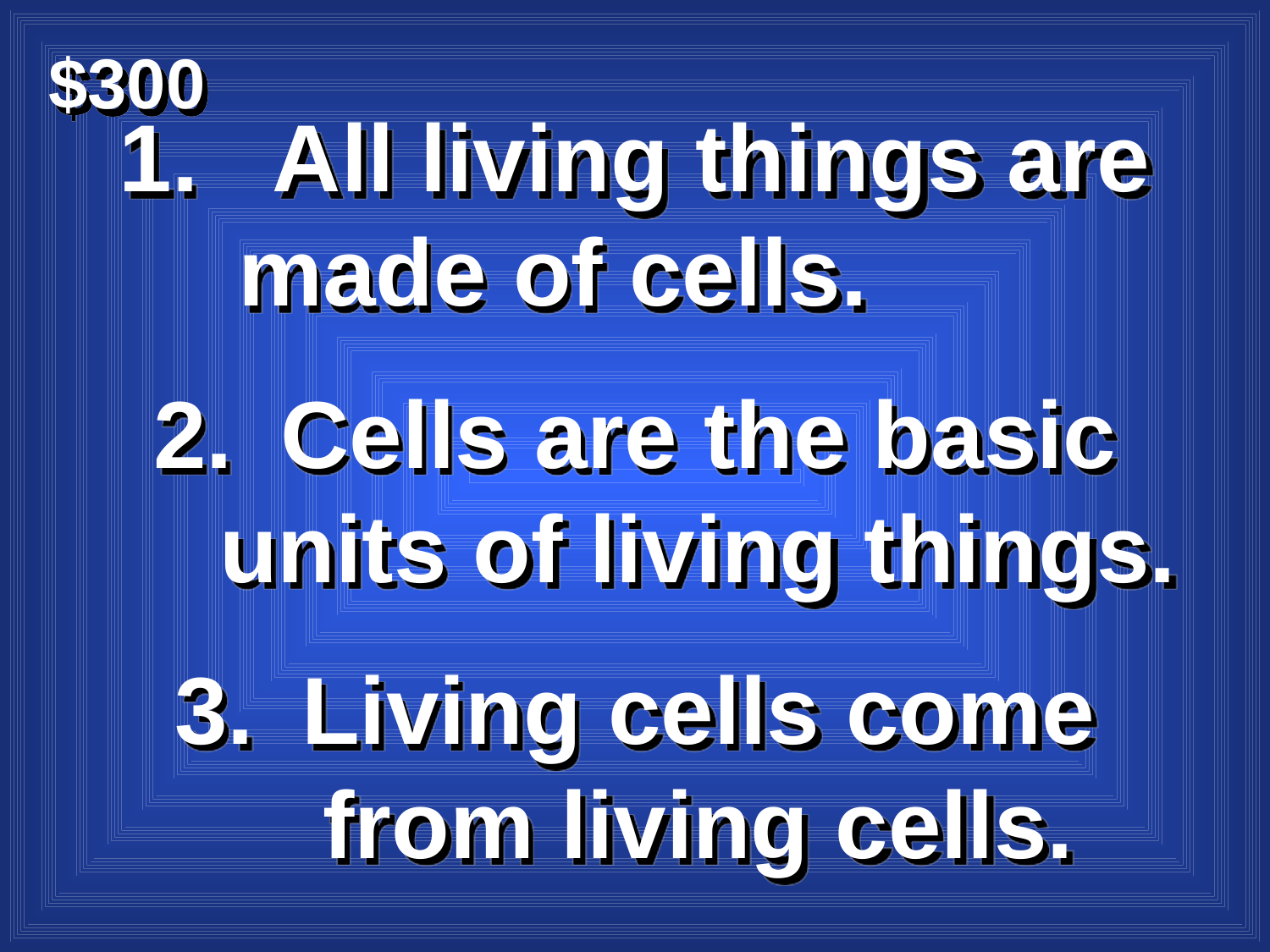

$300
 All living things are made of cells.
Cells are the basic units of living things.
Living cells come from living cells.